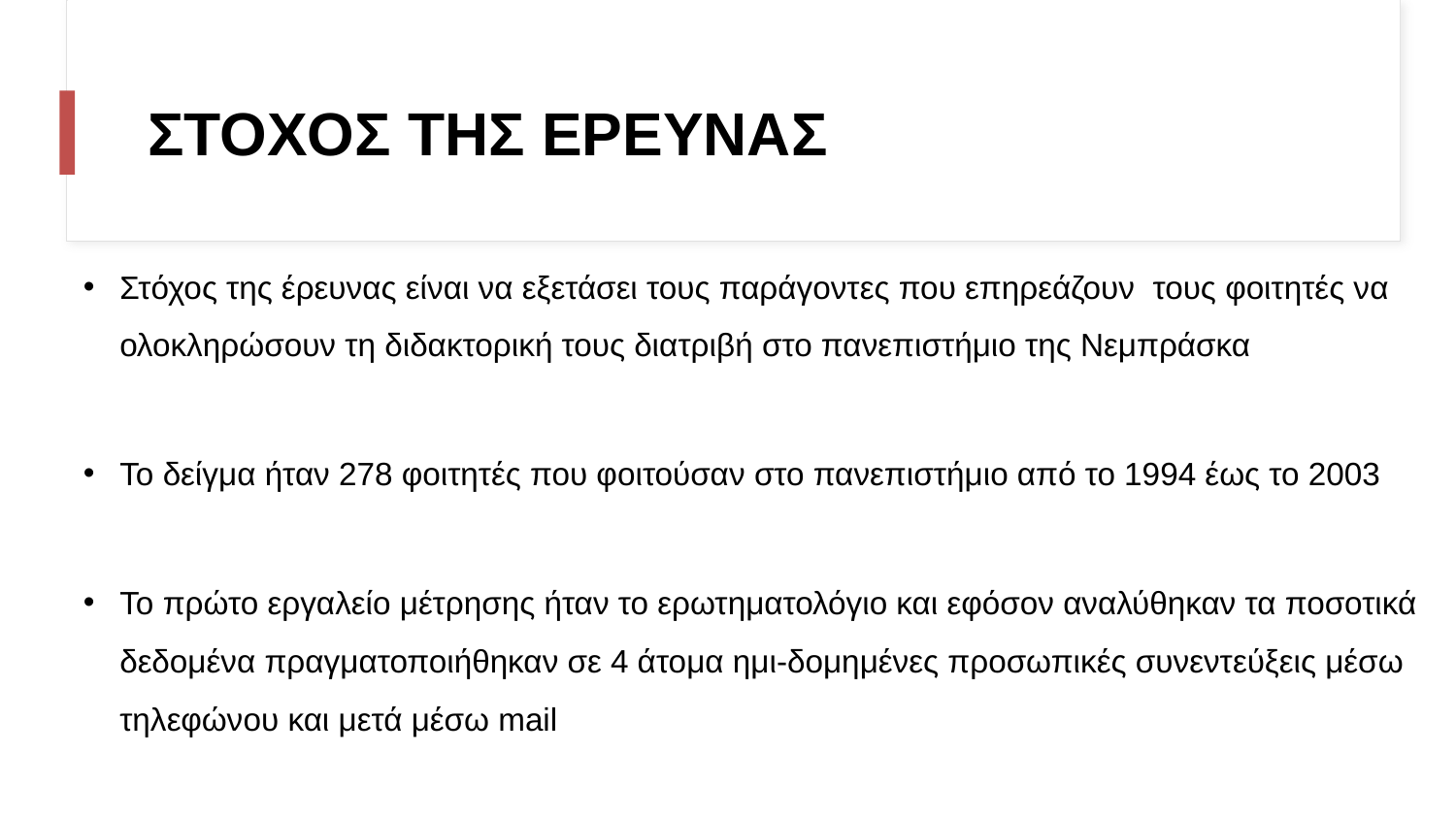

# ΣΤΟΧΟΣ ΤΗΣ ΕΡΕΥΝΑΣ

Στόχος της έρευνας είναι να εξετάσει τους παράγοντες που επηρεάζουν  τους φοιτητές να ολοκληρώσουν τη διδακτορική τους διατριβή στο πανεπιστήμιο της Νεμπράσκα

Το δείγμα ήταν 278 φοιτητές που φοιτούσαν στο πανεπιστήμιο από το 1994 έως το 2003

Το πρώτο εργαλείο μέτρησης ήταν το ερωτηματολόγιο και εφόσον αναλύθηκαν τα ποσοτικά δεδομένα πραγματοποιήθηκαν σε 4 άτομα ημι-δομημένες προσωπικές συνεντεύξεις μέσω τηλεφώνου και μετά μέσω mail